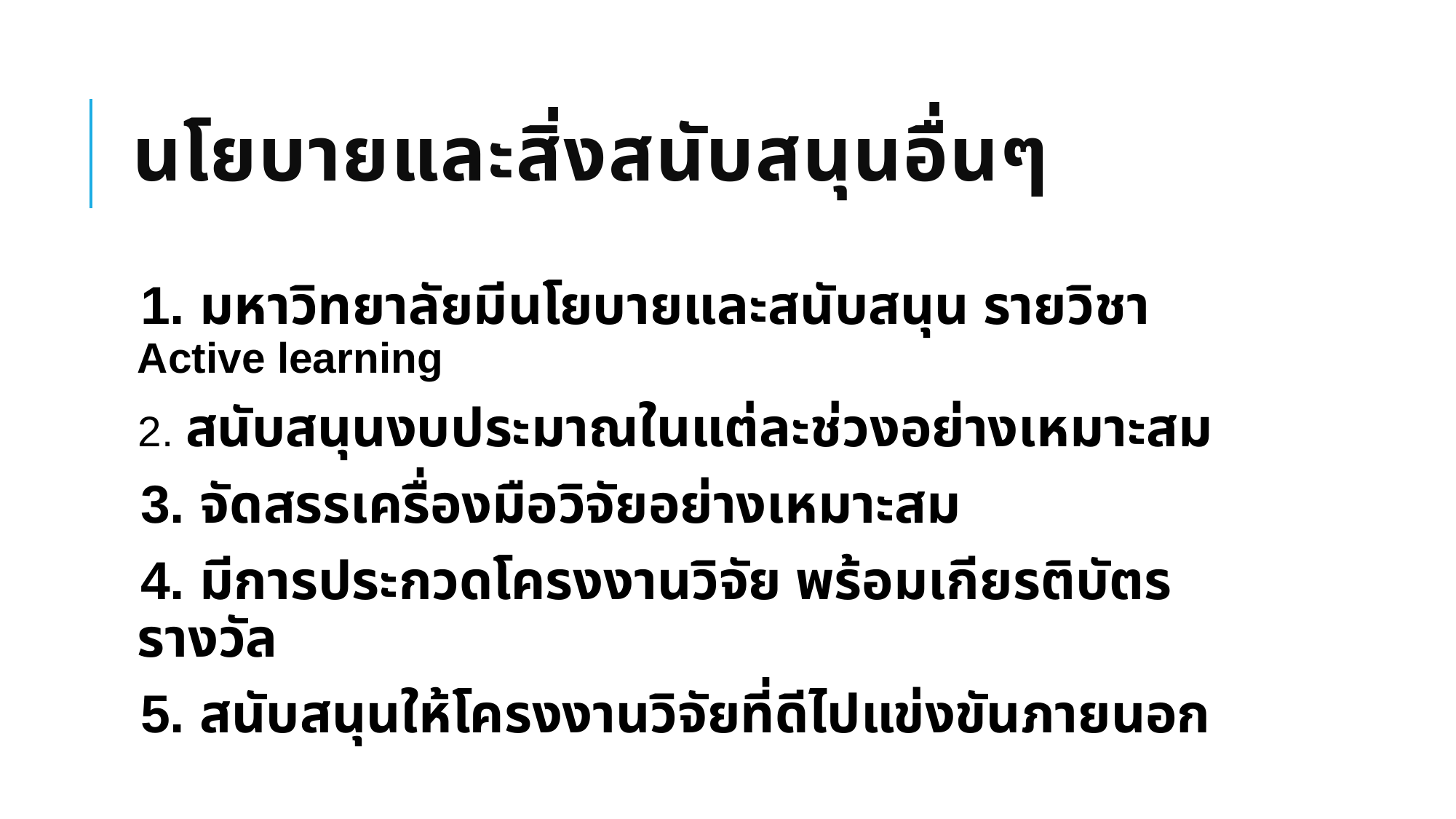

# นโยบายและสิ่งสนับสนุนอื่นๆ
1. มหาวิทยาลัยมีนโยบายและสนับสนุน รายวิชา Active learning
2. สนับสนุนงบประมาณในแต่ละช่วงอย่างเหมาะสม
3. จัดสรรเครื่องมือวิจัยอย่างเหมาะสม
4. มีการประกวดโครงงานวิจัย พร้อมเกียรติบัตร รางวัล
5. สนับสนุนให้โครงงานวิจัยที่ดีไปแข่งขันภายนอก